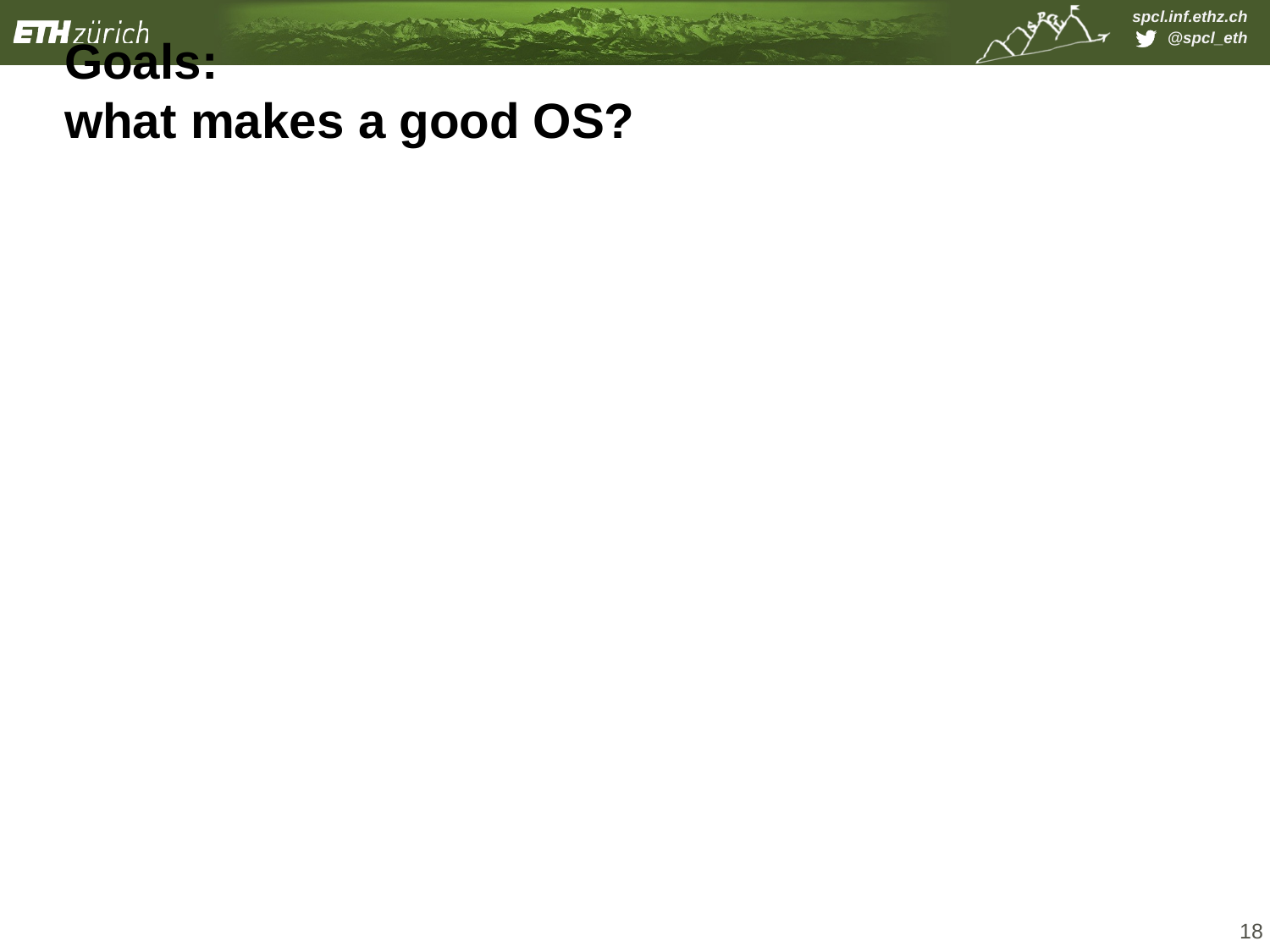

# Goals: what makes a good OS?

18